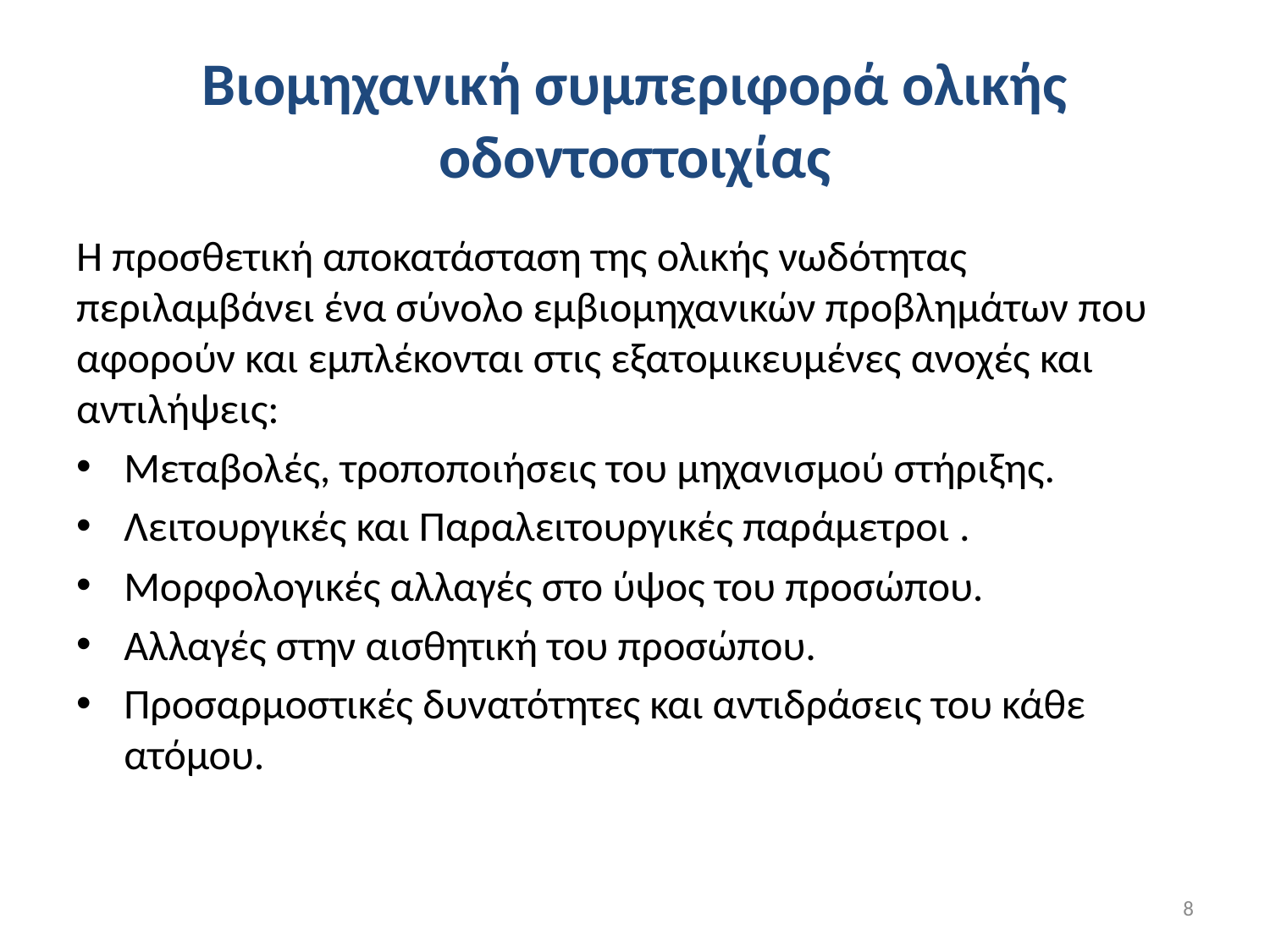

# Βιομηχανική συμπεριφορά ολικής οδοντοστοιχίας
Η προσθετική αποκατάσταση της ολικής νωδότητας περιλαμβάνει ένα σύνολο εμβιομηχανικών προβλημάτων που αφορούν και εμπλέκονται στις εξατομικευμένες ανοχές και αντιλήψεις:
Μεταβολές, τροποποιήσεις του μηχανισμού στήριξης.
Λειτουργικές και Παραλειτουργικές παράμετροι .
Μορφολογικές αλλαγές στο ύψος του προσώπου.
Αλλαγές στην αισθητική του προσώπου.
Προσαρμοστικές δυνατότητες και αντιδράσεις του κάθε ατόμου.

8